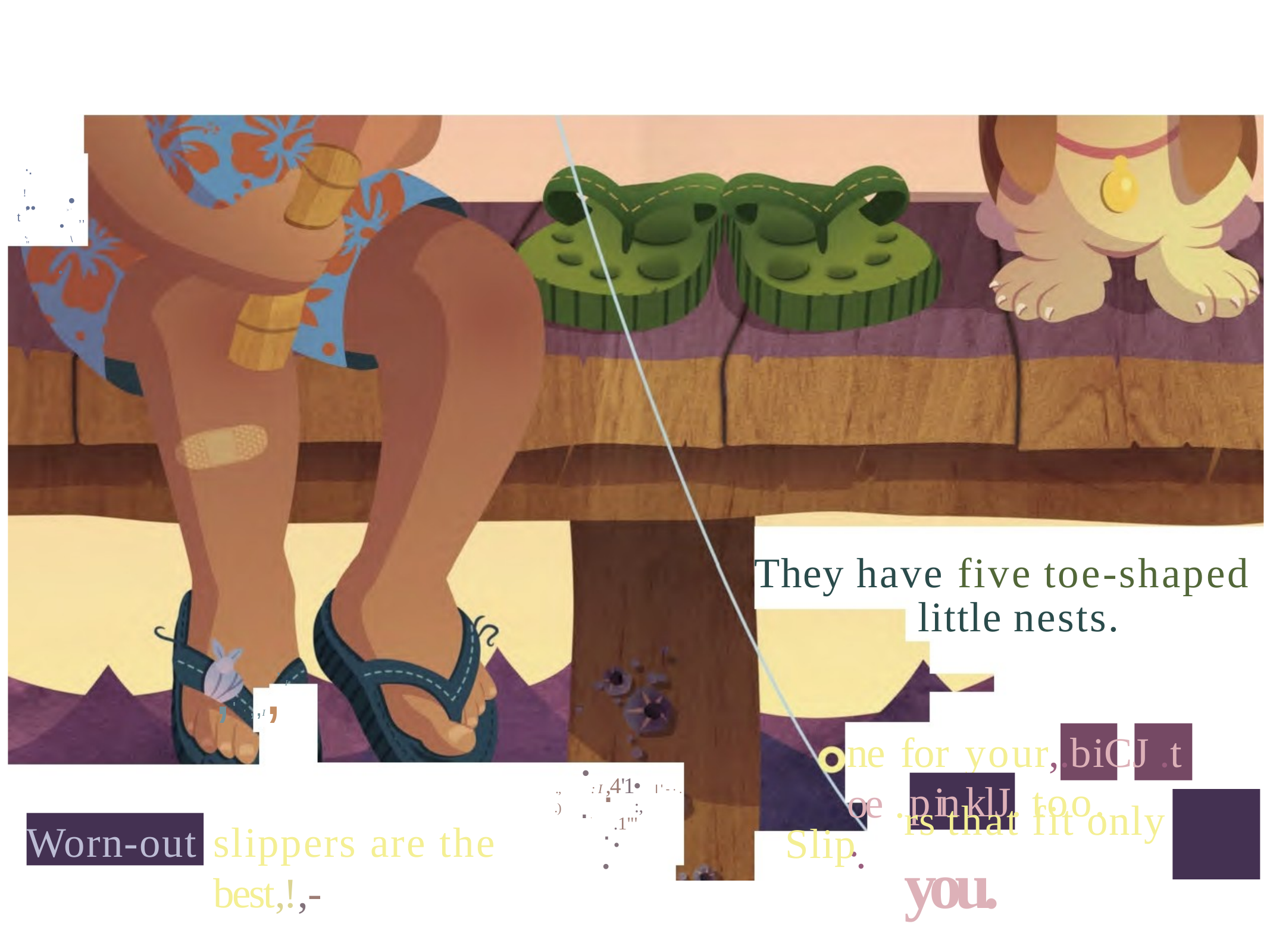

·.	..
!
•
·.
•
> '
t
,,
.
';,
\
~ -
They have five toe-shaped  little nests.
,'	,
,
I
' ,,I

ne for your,.biCJ .t oe .	·.
.	..
. .
.,	: I ,4'1•
.)

p in klJ. too.
I'-·.

rs that fit only you.
:,
.1"'•
Worn-out
slippers are the best,!,-
Slip
•